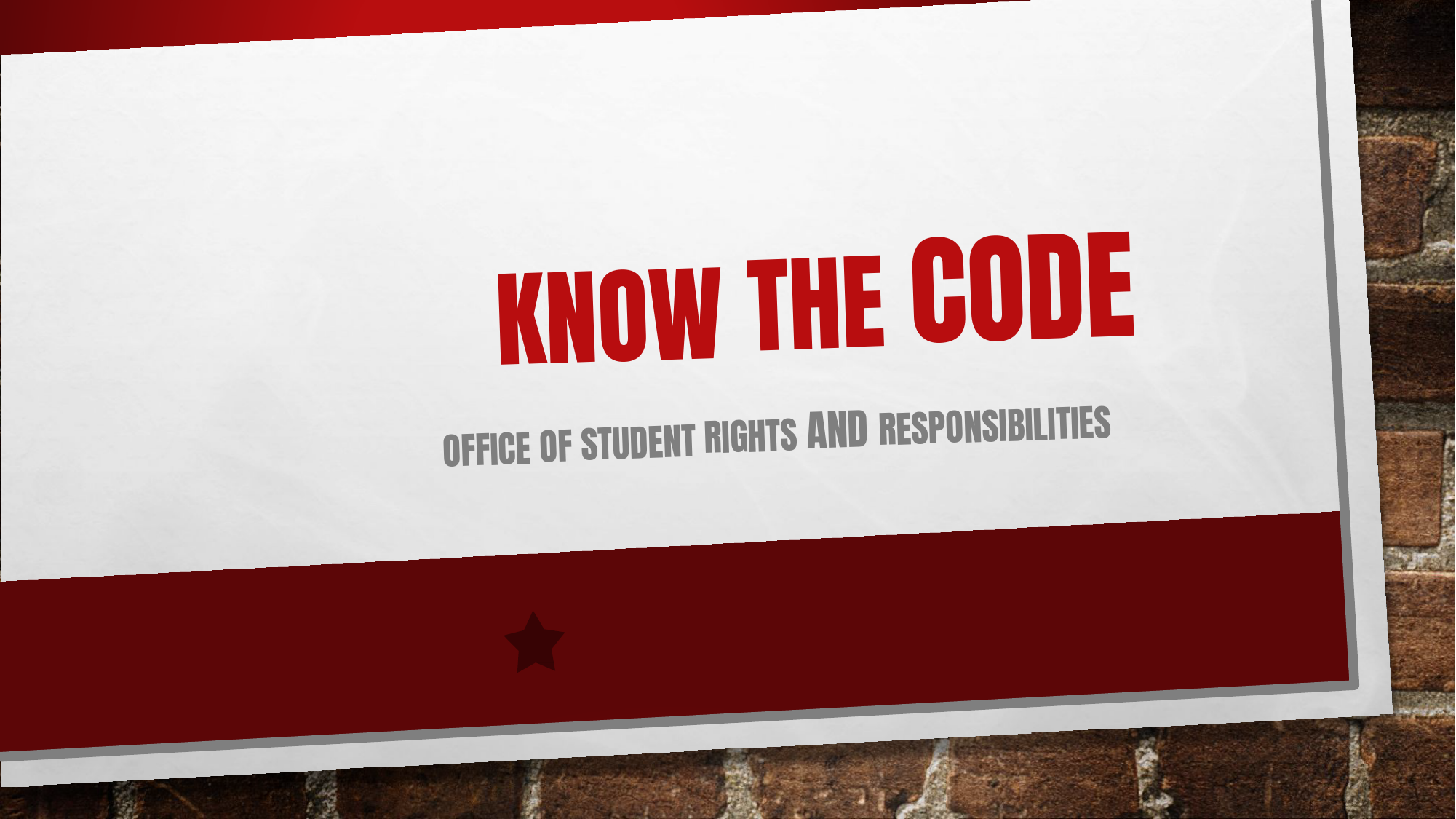

KNOW THE CODE
OFFICE OF STUDENT RIGHTS AND RESPONSIBILITIES